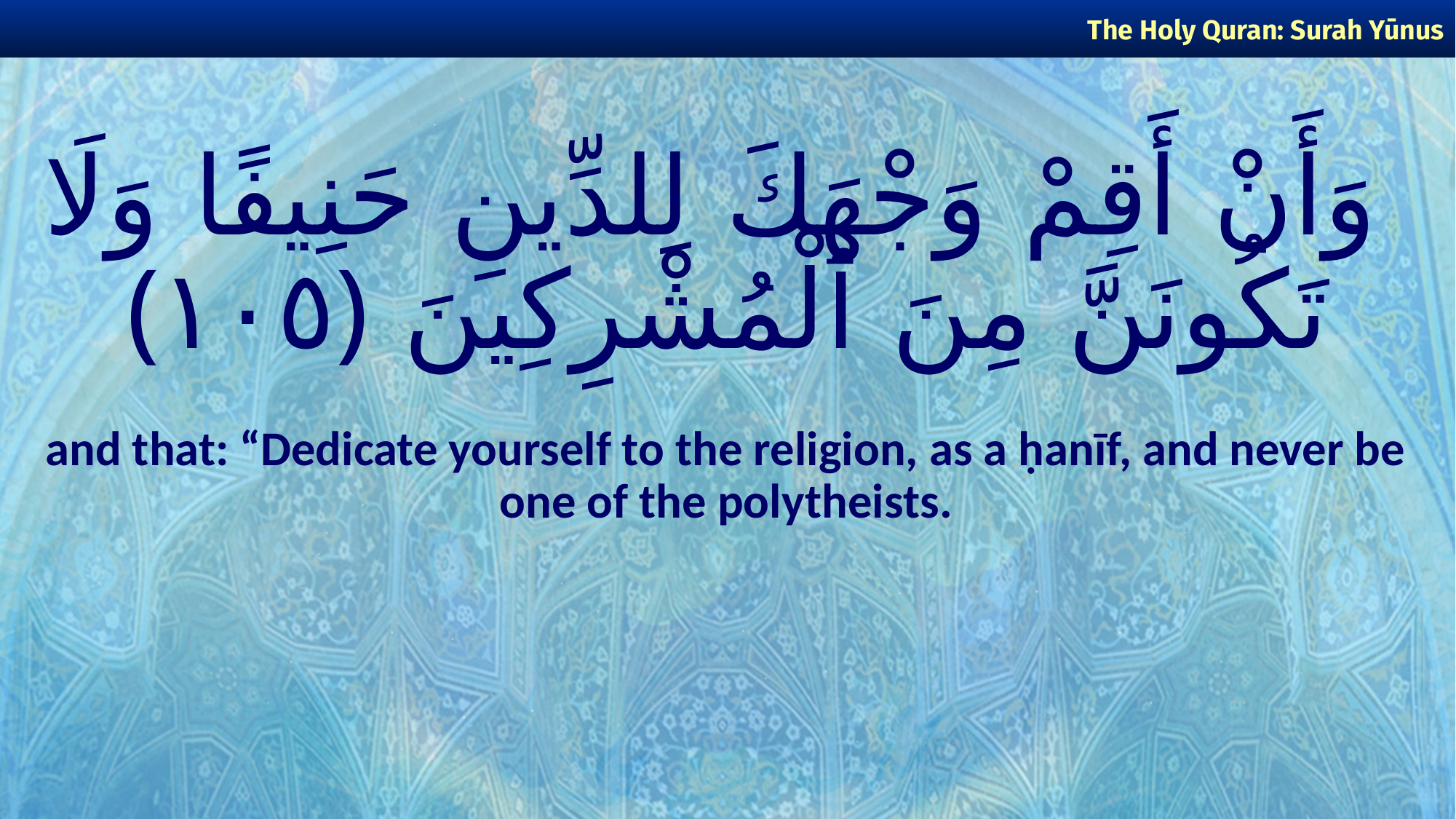

The Holy Quran: Surah Yūnus
# وَأَنْ أَقِمْ وَجْهَكَ لِلدِّينِ حَنِيفًا وَلَا تَكُونَنَّ مِنَ ٱلْمُشْرِكِينَ ﴿١٠٥﴾
and that: “Dedicate yourself to the religion, as a ḥanīf, and never be one of the polytheists.